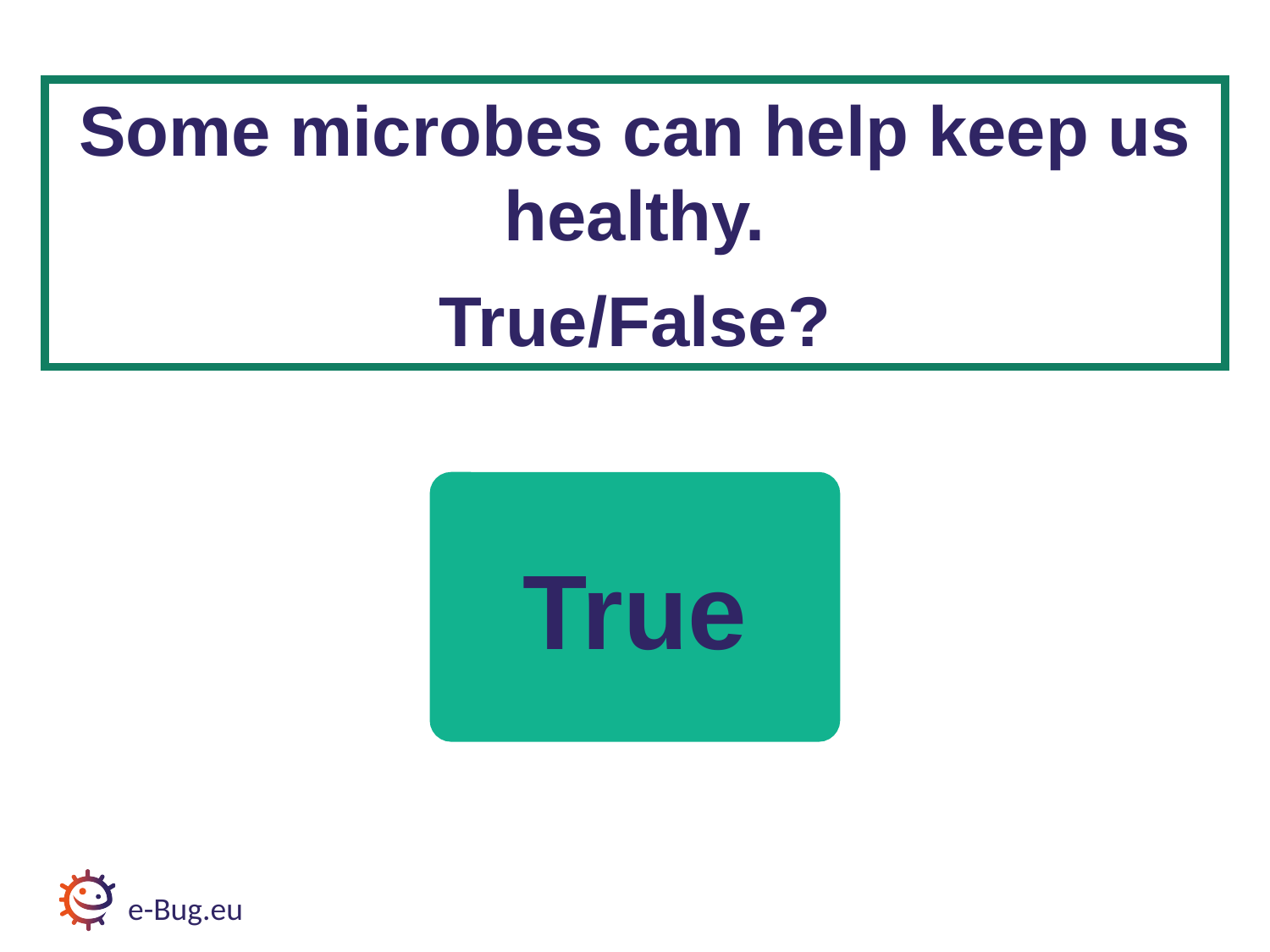

# Discussion Question 2
Some microbes can help keep us healthy.
 True/False?
True
e-Bug.eu